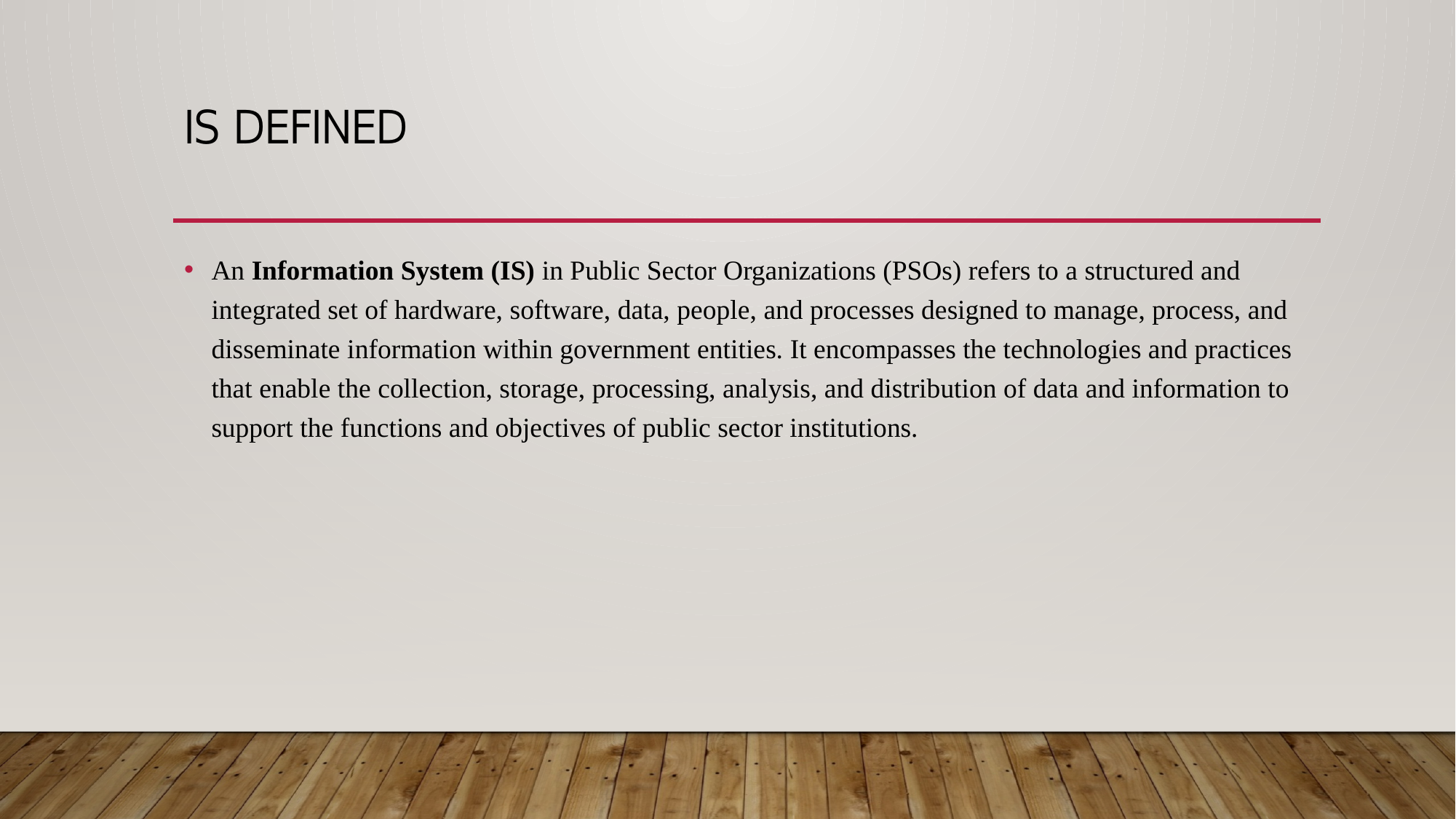

# IS defined
An Information System (IS) in Public Sector Organizations (PSOs) refers to a structured and integrated set of hardware, software, data, people, and processes designed to manage, process, and disseminate information within government entities. It encompasses the technologies and practices that enable the collection, storage, processing, analysis, and distribution of data and information to support the functions and objectives of public sector institutions.